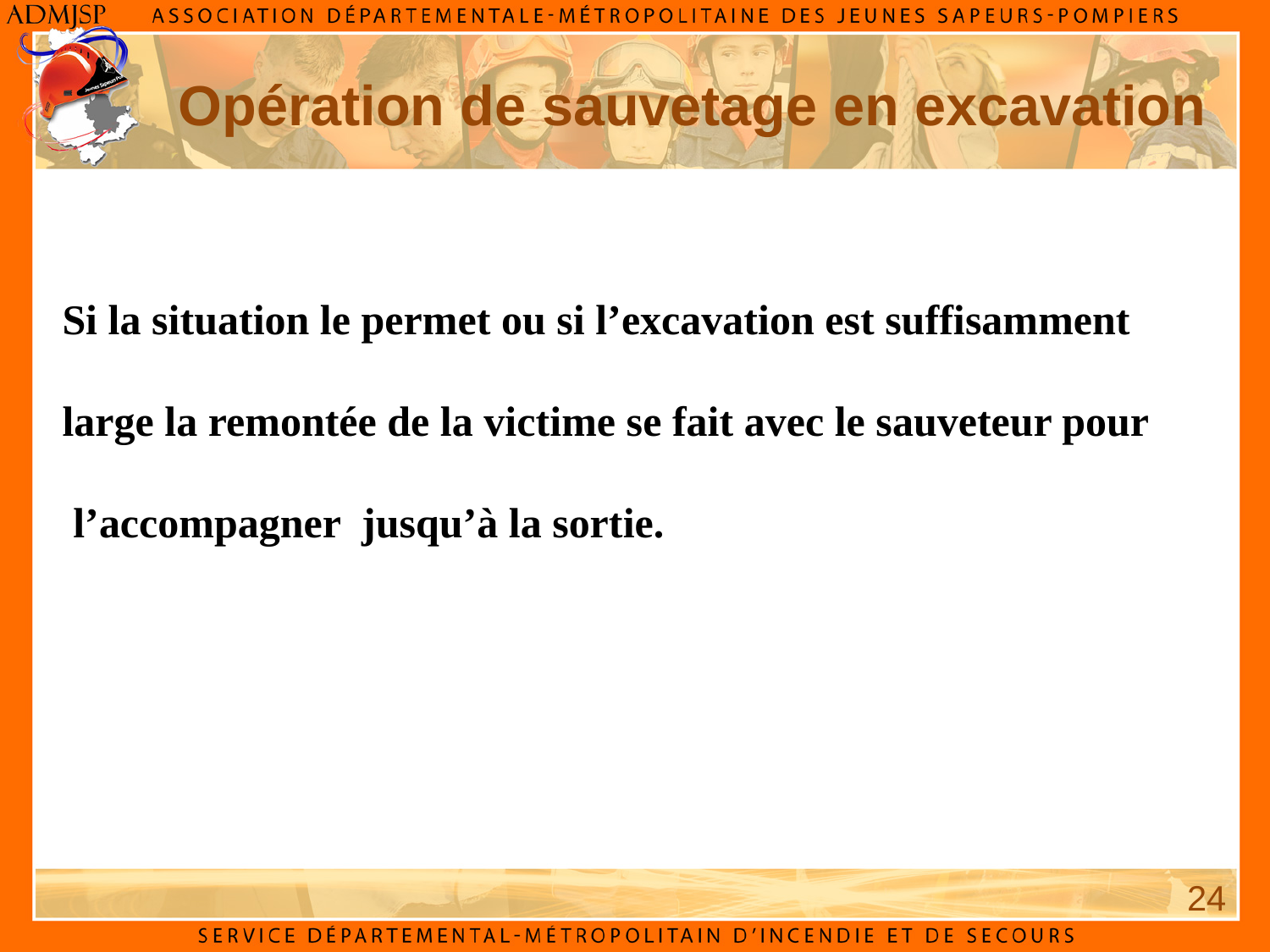

Opération de sauvetage en excavation
Si la situation le permet ou si l’excavation est suffisamment

large la remontée de la victime se fait avec le sauveteur pour

 l’accompagner  jusqu’à la sortie.
24